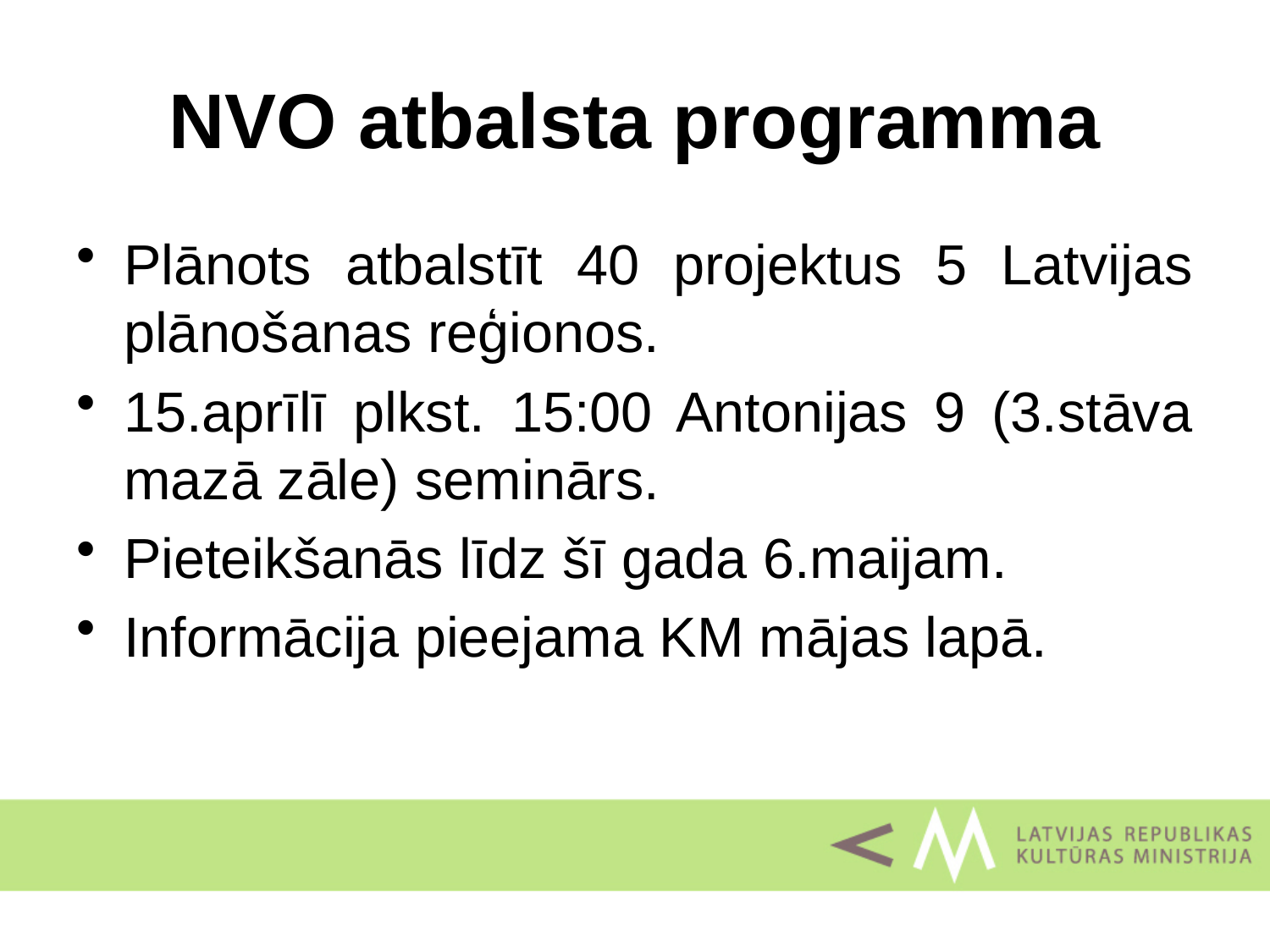

# NVO atbalsta programma
Plānots atbalstīt 40 projektus 5 Latvijas plānošanas reģionos.
15.aprīlī plkst. 15:00 Antonijas 9 (3.stāva mazā zāle) seminārs.
Pieteikšanās līdz šī gada 6.maijam.
Informācija pieejama KM mājas lapā.